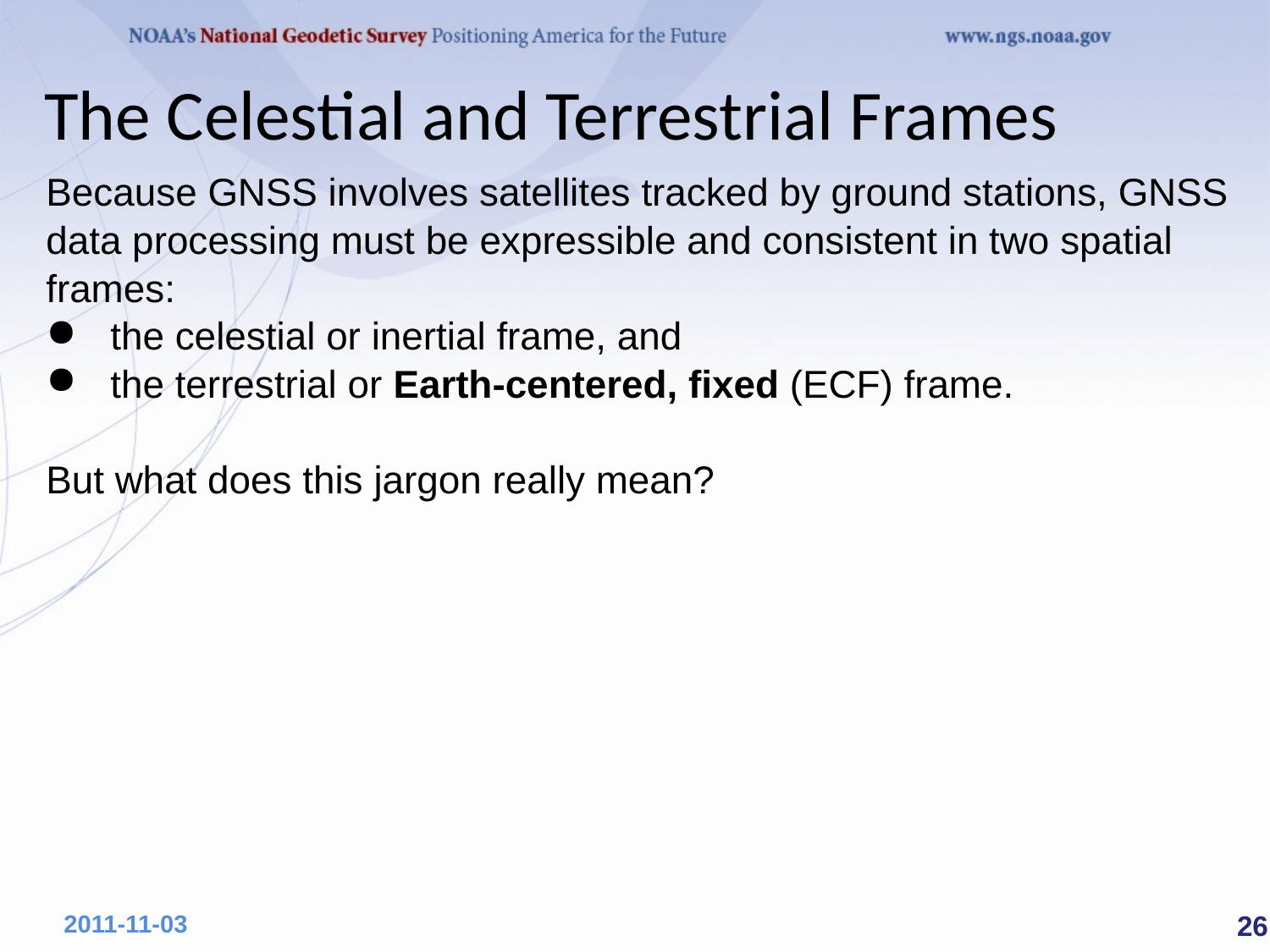

The Celestial and Terrestrial Frames
Because GNSS involves satellites tracked by ground stations, GNSS data processing must be expressible and consistent in two spatial frames:
the celestial or inertial frame, and
the terrestrial or Earth-centered, fixed (ECF) frame.

But what does this jargon really mean?

 26

2011-11-03